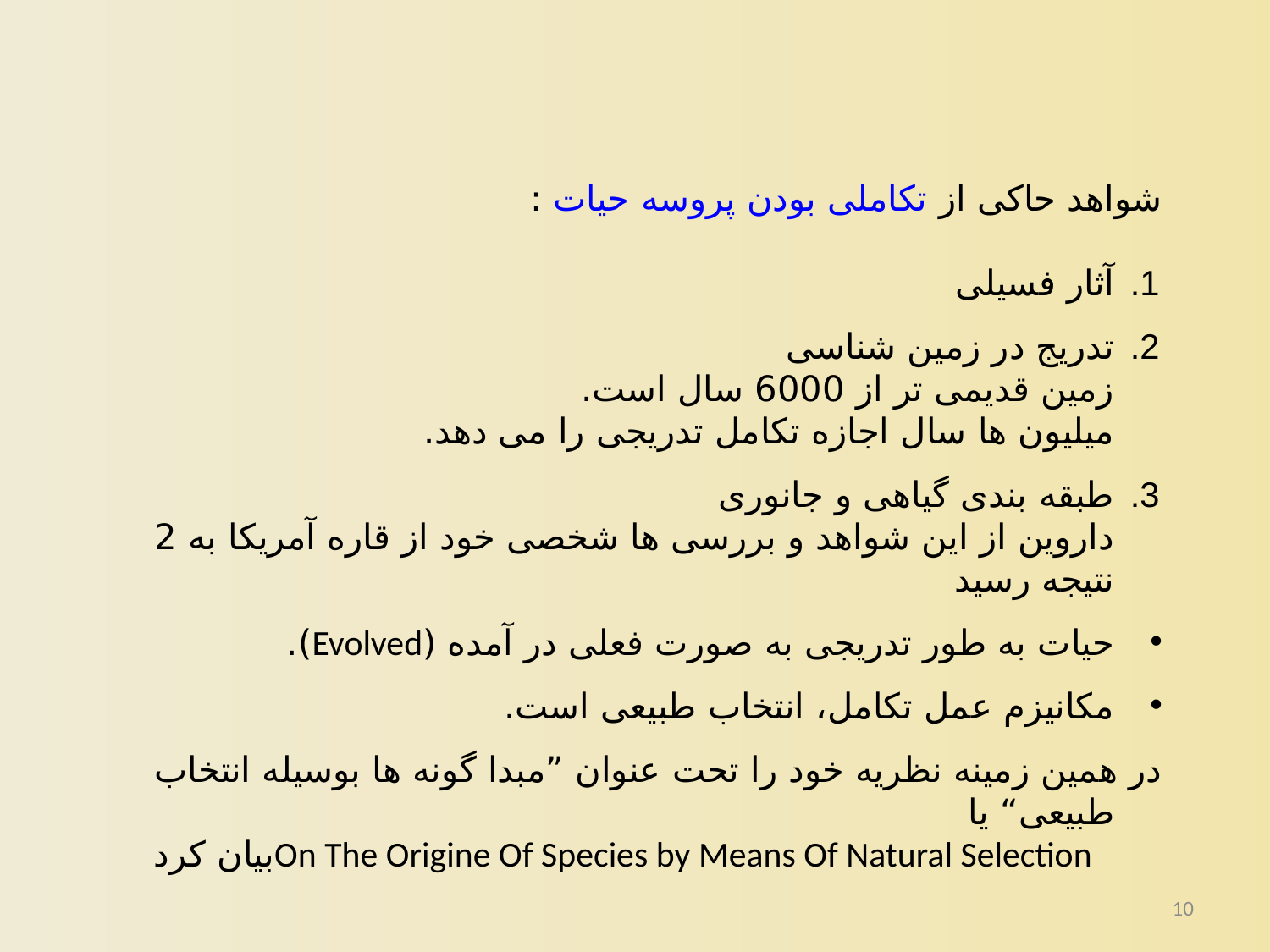

شواهد حاکی از تکاملی بودن پروسه حیات :

آثار فسیلی
تدریج در زمین شناسی
زمین قدیمی تر از 6000 سال است.
میلیون ها سال اجازه تکامل تدریجی را می دهد.
طبقه بندی گیاهی و جانوری
داروین از این شواهد و بررسی ها شخصی خود از قاره آمریکا به 2 نتیجه رسید
حیات به طور تدریجی به صورت فعلی در آمده (Evolved).
مکانیزم عمل تکامل، انتخاب طبیعی است.
	در همین زمینه نظریه خود را تحت عنوان ”مبدا گونه ها بوسیله انتخاب طبیعی“ یا
  On The Origine Of Species by Means Of Natural Selectionبیان کرد
10